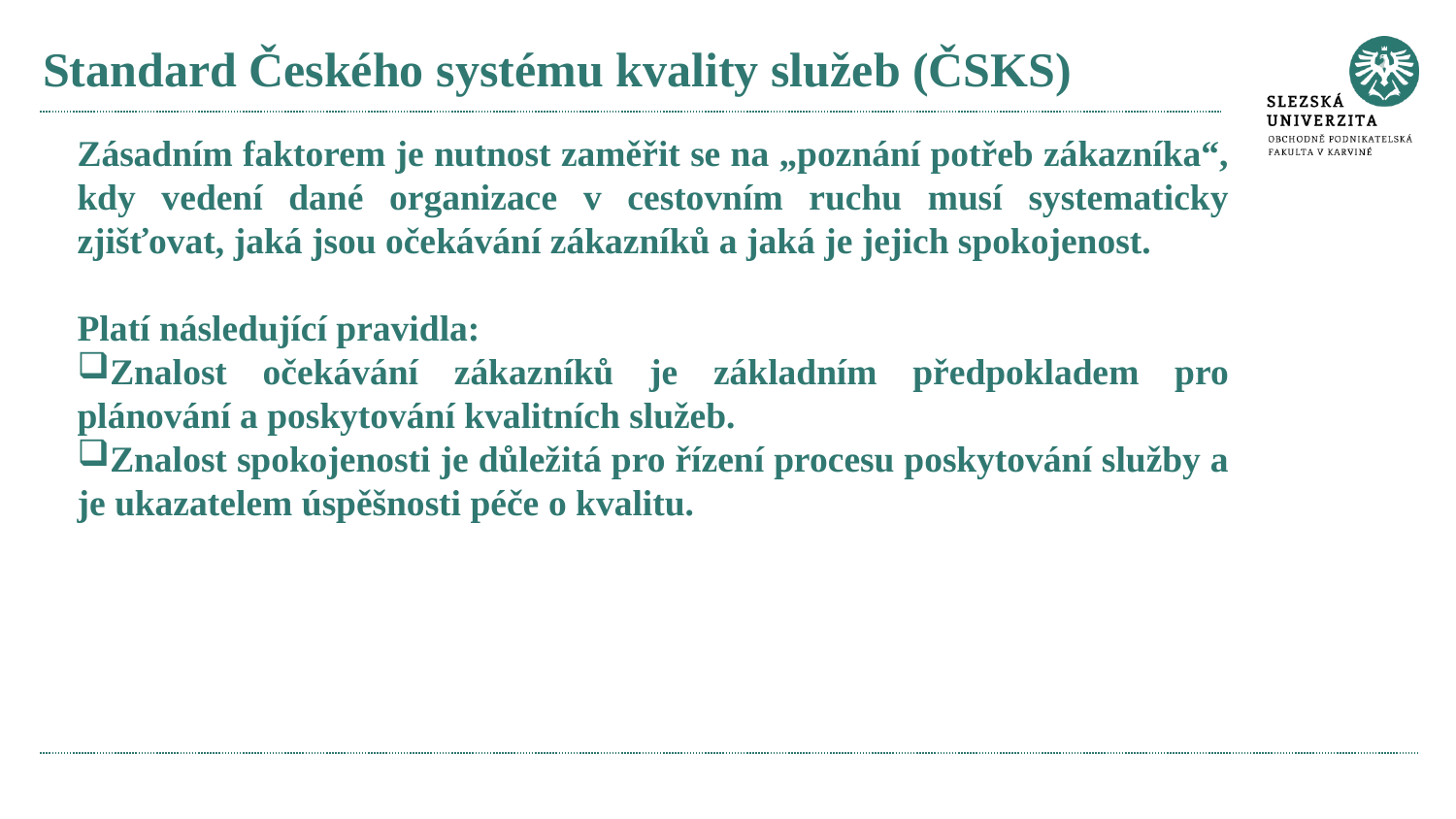

# Standard Českého systému kvality služeb (ČSKS)
Zásadním faktorem je nutnost zaměřit se na „poznání potřeb zákazníka“, kdy vedení dané organizace v cestovním ruchu musí systematicky zjišťovat, jaká jsou očekávání zákazníků a jaká je jejich spokojenost.

Platí následující pravidla:
Znalost očekávání zákazníků je základním předpokladem pro plánování a poskytování kvalitních služeb.
Znalost spokojenosti je důležitá pro řízení procesu poskytování služby a je ukazatelem úspěšnosti péče o kvalitu.